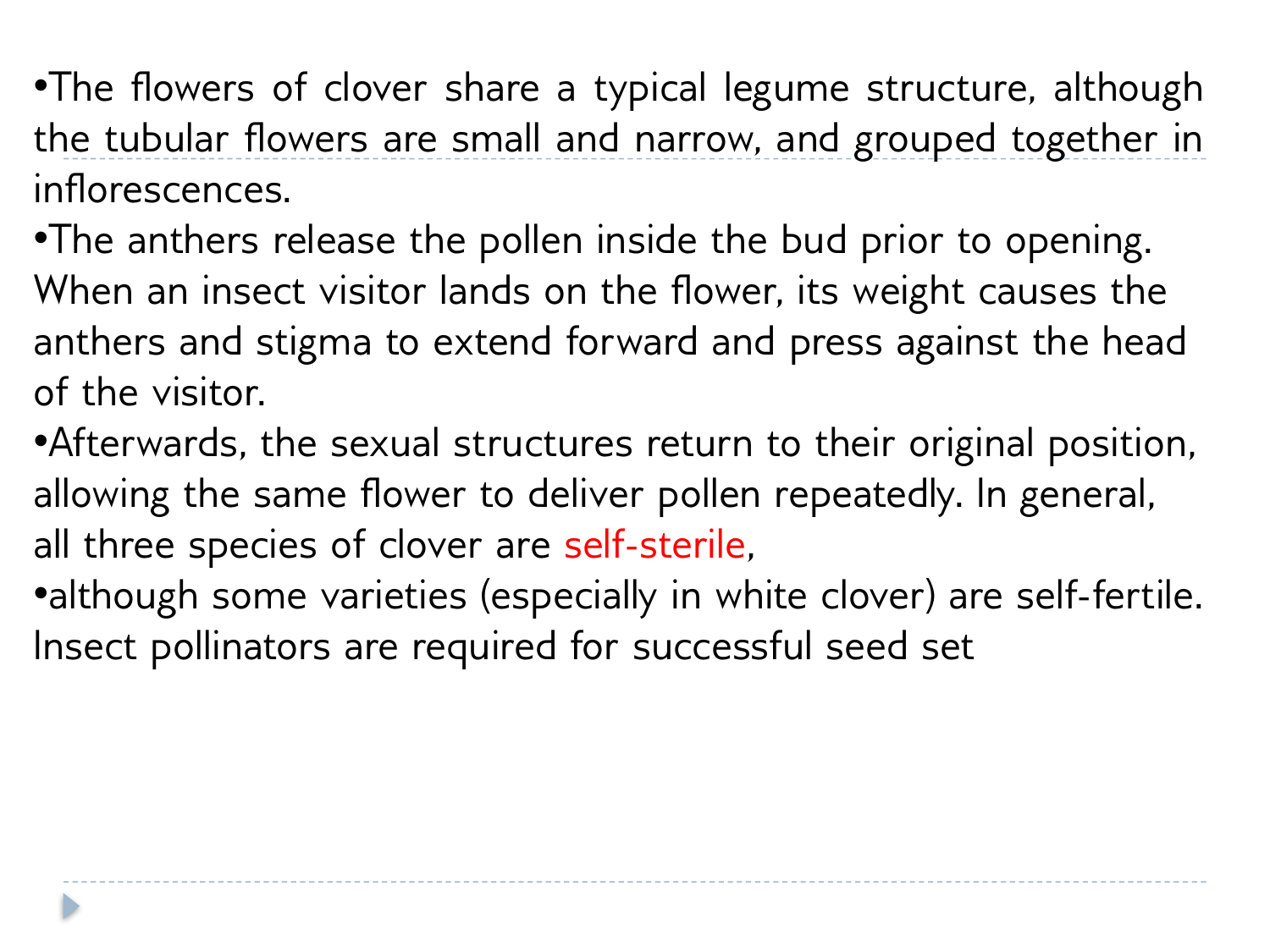

The flowers of clover share a typical legume structure, although the tubular flowers are small and narrow, and grouped together in inflorescences.
The anthers release the pollen inside the bud prior to opening. When an insect visitor lands on the flower, its weight causes the anthers and stigma to extend forward and press against the head of the visitor.
Afterwards, the sexual structures return to their original position, allowing the same flower to deliver pollen repeatedly. In general, all three species of clover are self-sterile,
although some varieties (especially in white clover) are self-fertile. Insect pollinators are required for successful seed set